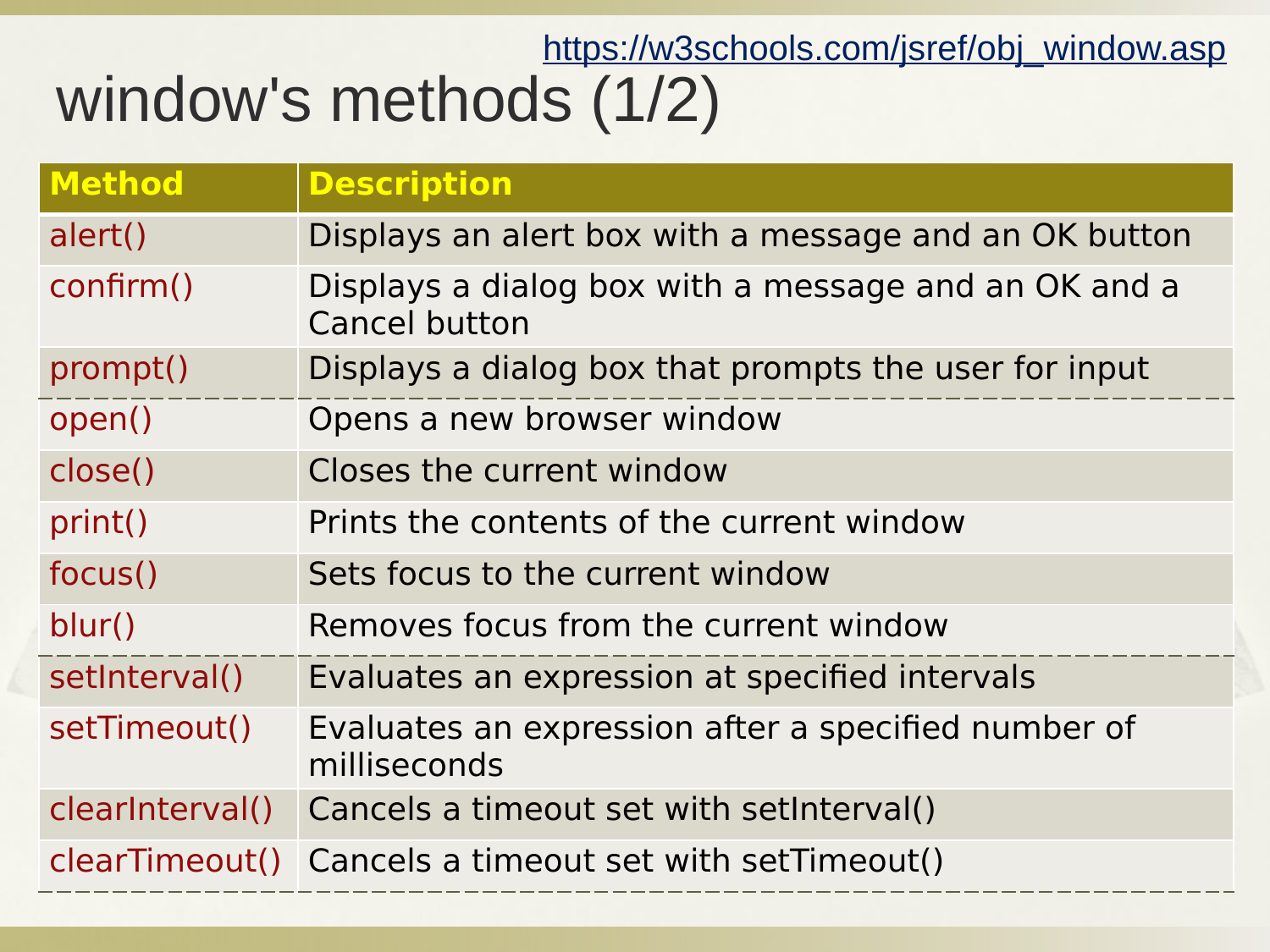

https://w3schools.com/jsref/obj_window.asp
# window's methods (1/2)
| Method | Description |
| --- | --- |
| alert() | Displays an alert box with a message and an OK button |
| confirm() | Displays a dialog box with a message and an OK and a Cancel button |
| prompt() | Displays a dialog box that prompts the user for input |
| open() | Opens a new browser window |
| close() | Closes the current window |
| print() | Prints the contents of the current window |
| focus() | Sets focus to the current window |
| blur() | Removes focus from the current window |
| setInterval() | Evaluates an expression at specified intervals |
| setTimeout() | Evaluates an expression after a specified number of milliseconds |
| clearInterval() | Cancels a timeout set with setInterval() |
| clearTimeout() | Cancels a timeout set with setTimeout() |